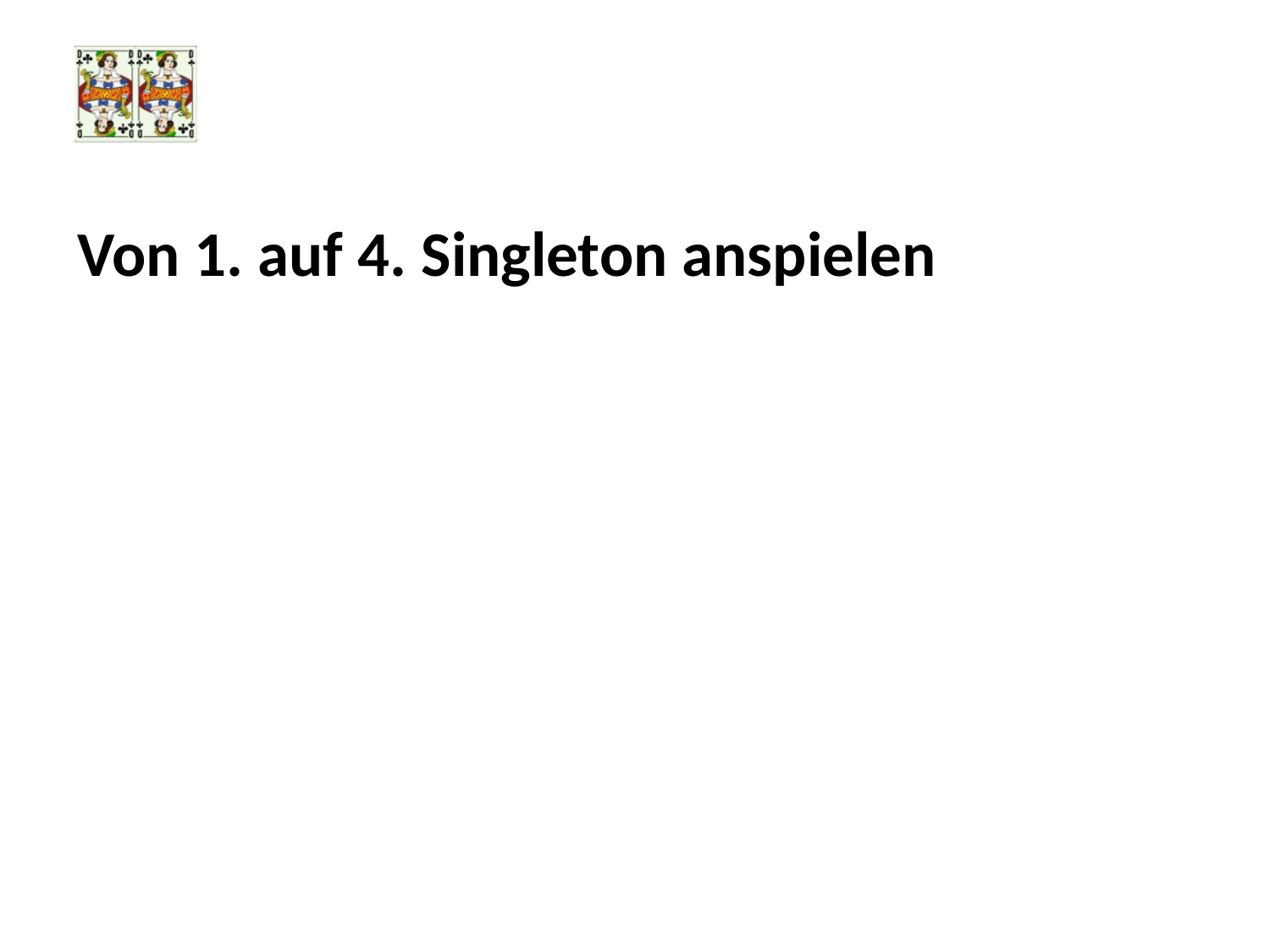

#
Von 1. auf 4. Singleton anspielen